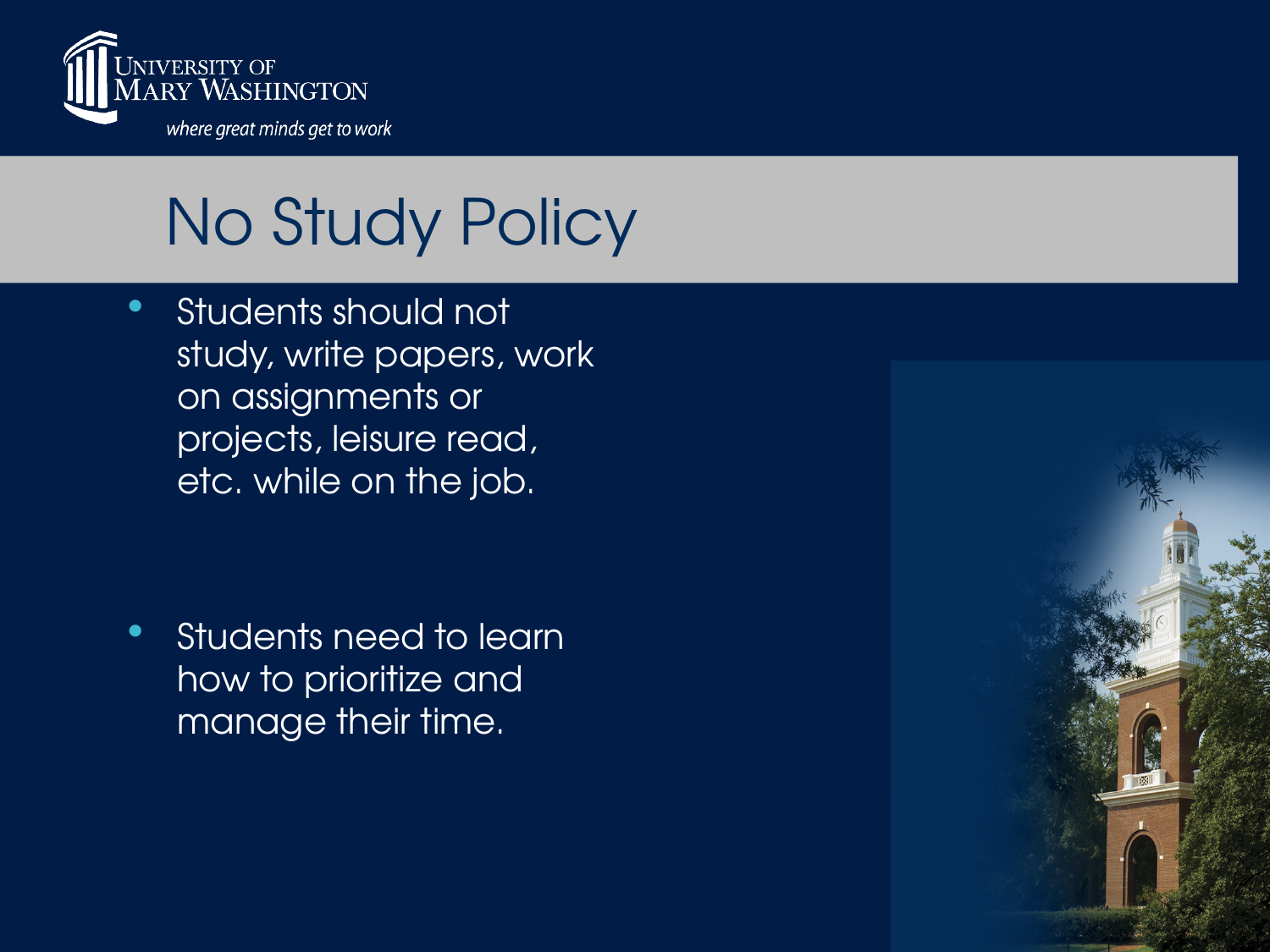

# No Study Policy
Students should not study, write papers, work on assignments or projects, leisure read, etc. while on the job.

Students need to learn how to prioritize and manage their time.